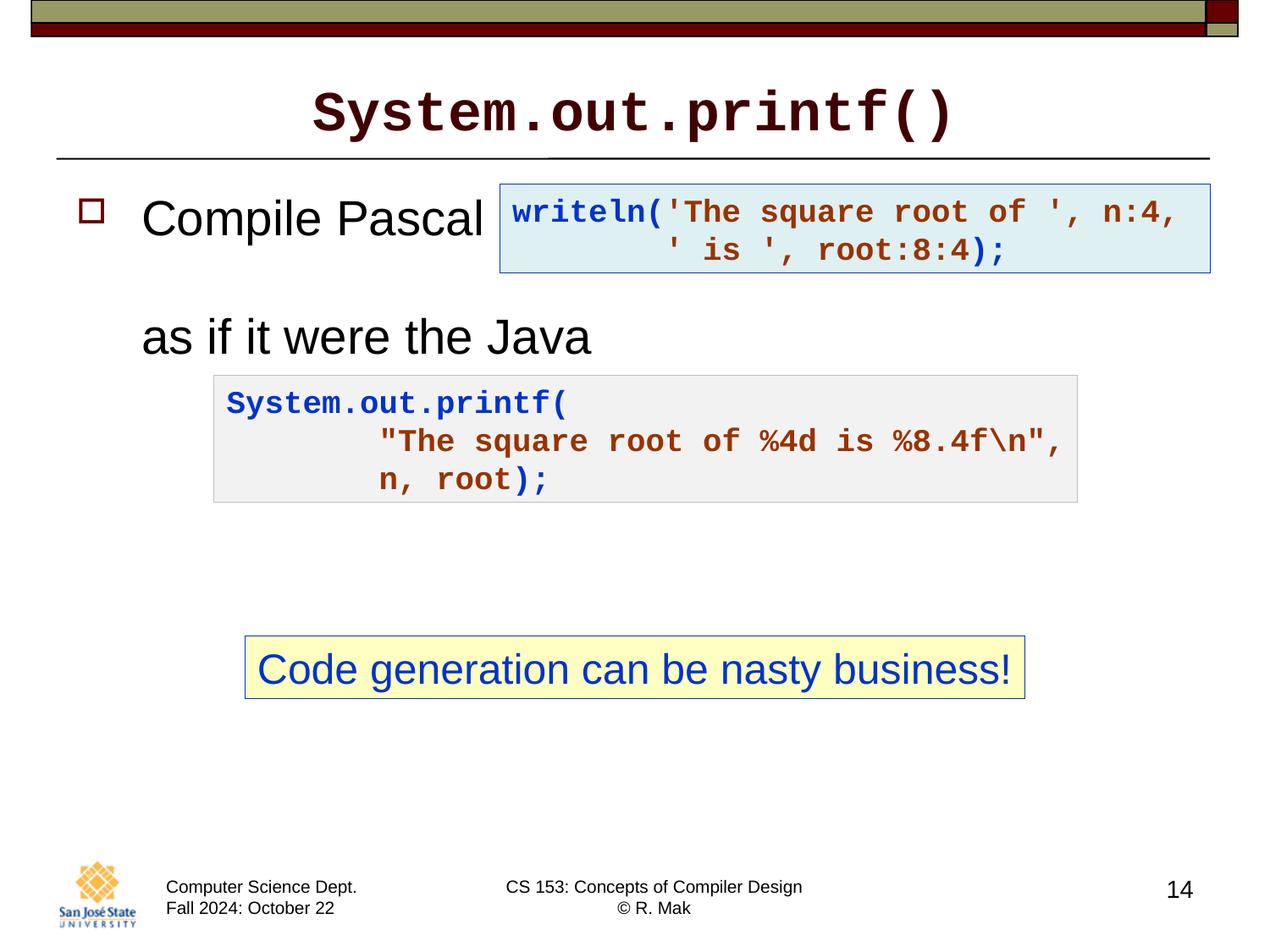

# System.out.printf()
Compile Pascal
as if it were the Java
writeln('The square root of ', n:4,
        ' is ', root:8:4);
System.out.printf(
        "The square root of %4d is %8.4f\n",
        n, root);
Code generation can be nasty business!
14